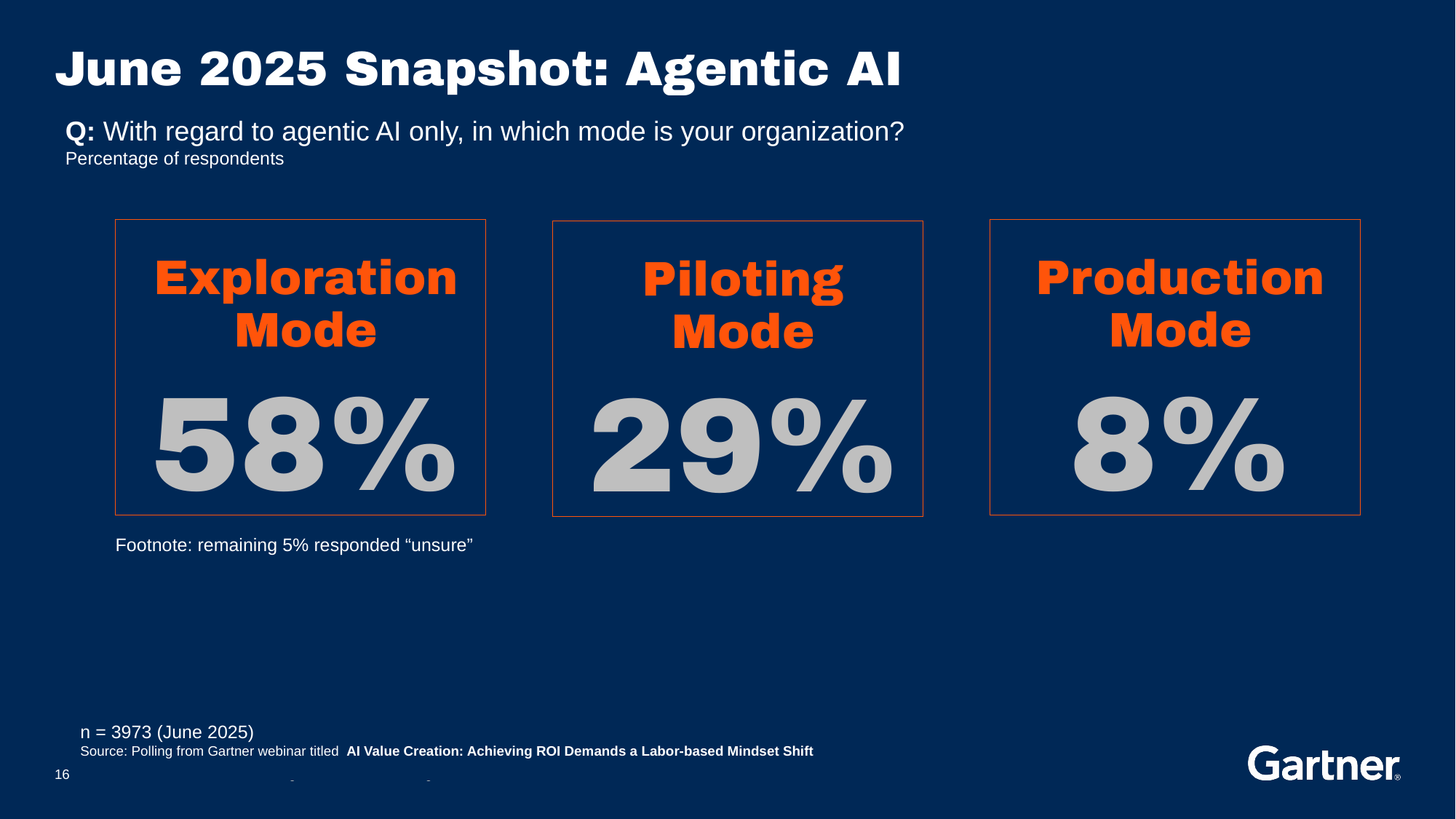

# June 2025 Snapshot: Agentic AI
Q: With regard to agentic AI only, in which mode is your organization?
Percentage of respondents
Exploration Mode
58%
Production Mode
8%
Piloting Mode
29%
Footnote: remaining 5% responded “unsure”
n = 3973 (June 2025)
Source: Polling from Gartner webinar titled  AI Value Creation: Achieving ROI Demands a Labor-based Mindset Shift